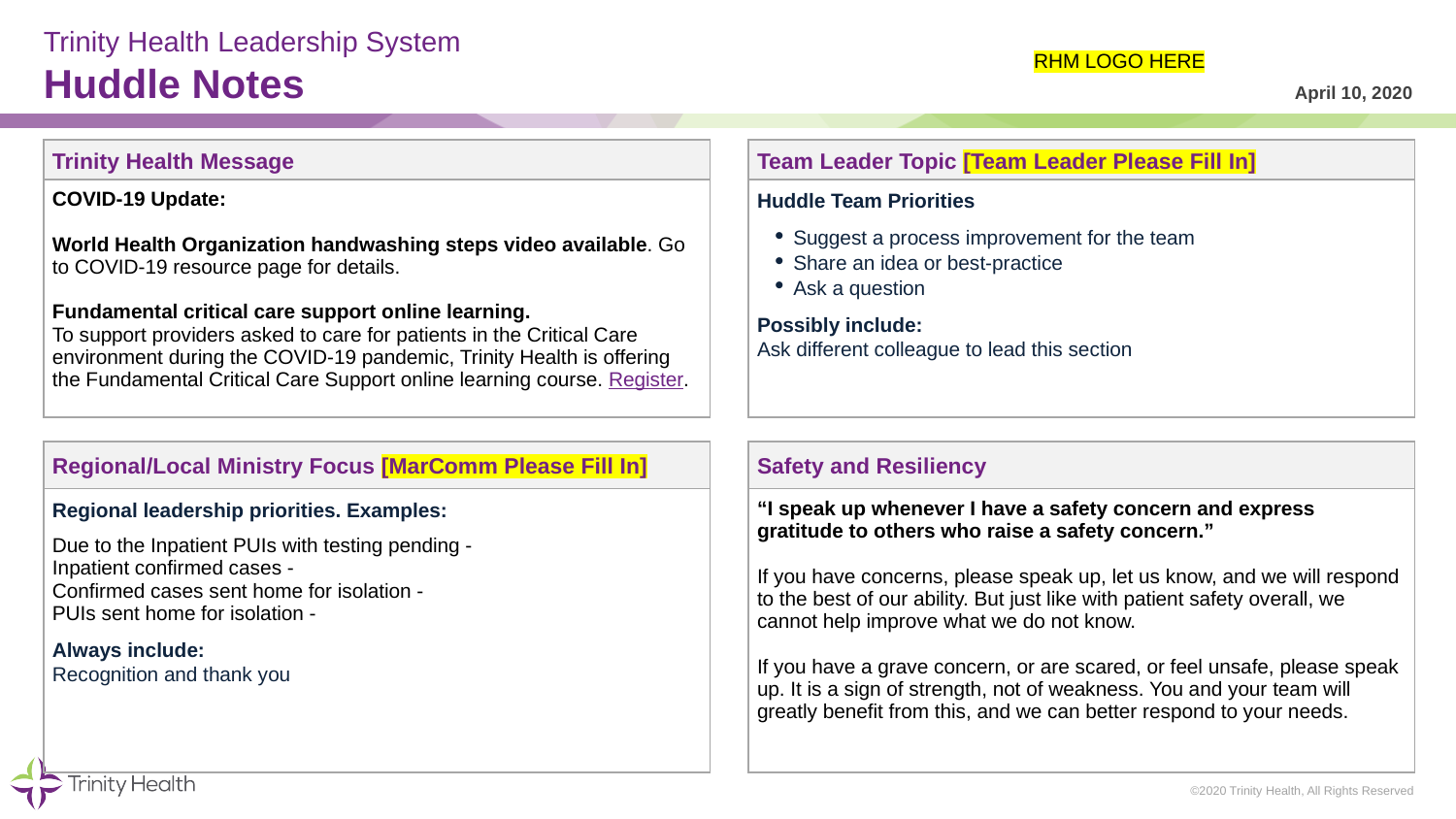

# Trinity Health Leadership System Huddle Notes
RHM LOGO HERE
April 10, 2020
| Trinity Health Message |  | Team Leader Topic [Team Leader Please Fill In] |
| --- | --- | --- |
| COVID-19 Update: World Health Organization handwashing steps video available. Go to COVID-19 resource page for details. Fundamental critical care support online learning. To support providers asked to care for patients in the Critical Care environment during the COVID-19 pandemic, Trinity Health is offering the Fundamental Critical Care Support online learning course. Register. |  | Huddle Team Priorities Suggest a process improvement for the team Share an idea or best-practice Ask a question Possibly include: Ask different colleague to lead this section |
|  |  |  |
| Regional/Local Ministry Focus [MarComm Please Fill In] |  | Safety and Resiliency |
| Regional leadership priorities. Examples: Due to the Inpatient PUIs with testing pending - Inpatient confirmed cases - Confirmed cases sent home for isolation - PUIs sent home for isolation - Always include: Recognition and thank you |  | “I speak up whenever I have a safety concern and express gratitude to others who raise a safety concern.”  If you have concerns, please speak up, let us know, and we will respond to the best of our ability. But just like with patient safety overall, we cannot help improve what we do not know.   If you have a grave concern, or are scared, or feel unsafe, please speak up. It is a sign of strength, not of weakness. You and your team will greatly benefit from this, and we can better respond to your needs. |
©2020 Trinity Health, All Rights Reserved